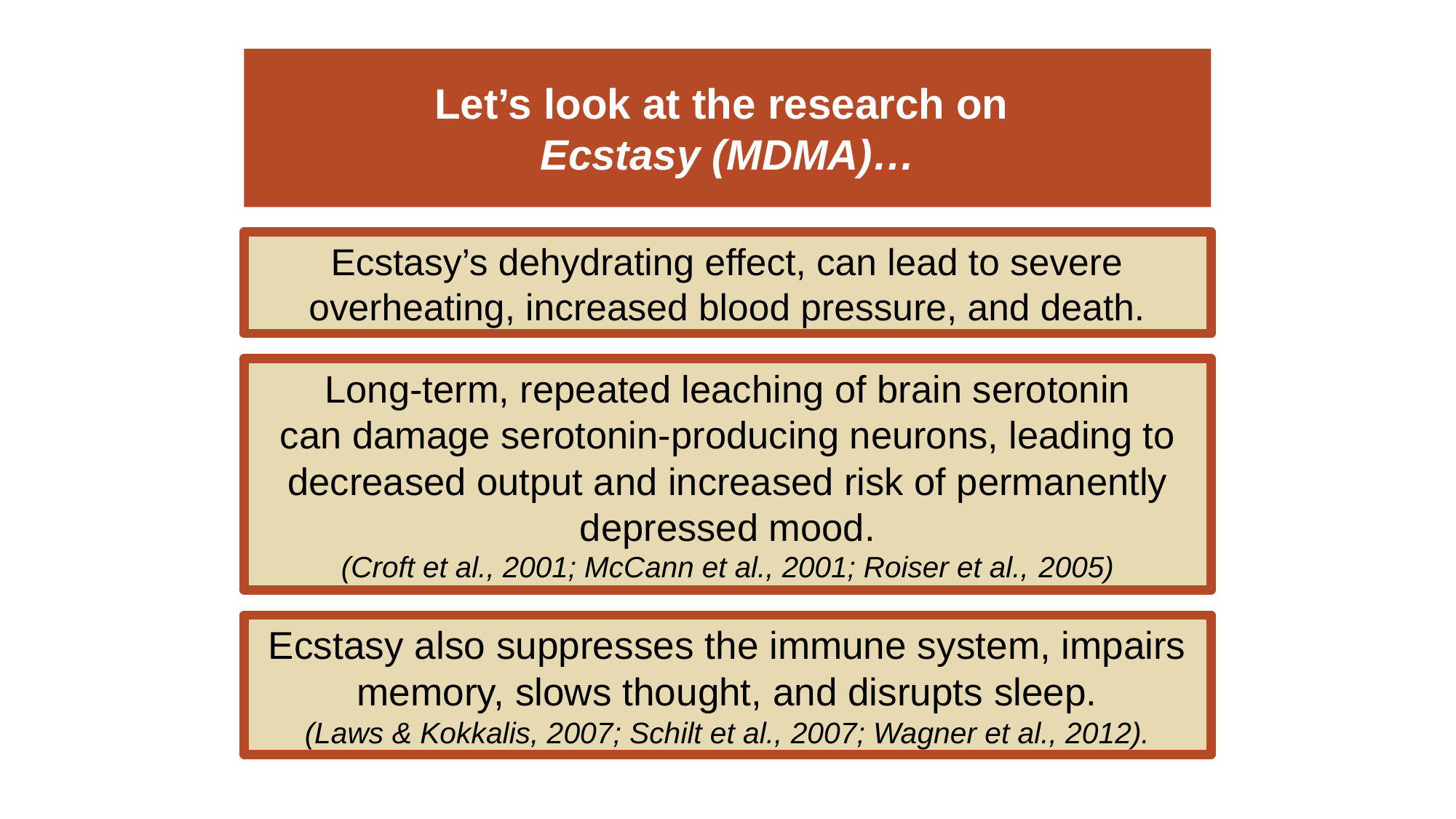

# Let’s look at the research on Ecstasy (MDMA)…
Ecstasy’s dehydrating effect, can lead to severe overheating, increased blood pressure, and death.
Long-term, repeated leaching of brain serotonin
can damage serotonin-producing neurons, leading to decreased output and increased risk of permanently
depressed mood.
(Croft et al., 2001; McCann et al., 2001; Roiser et al., 2005)
Ecstasy also suppresses the immune system, impairs memory, slows thought, and disrupts sleep.
(Laws & Kokkalis, 2007; Schilt et al., 2007; Wagner et al., 2012).